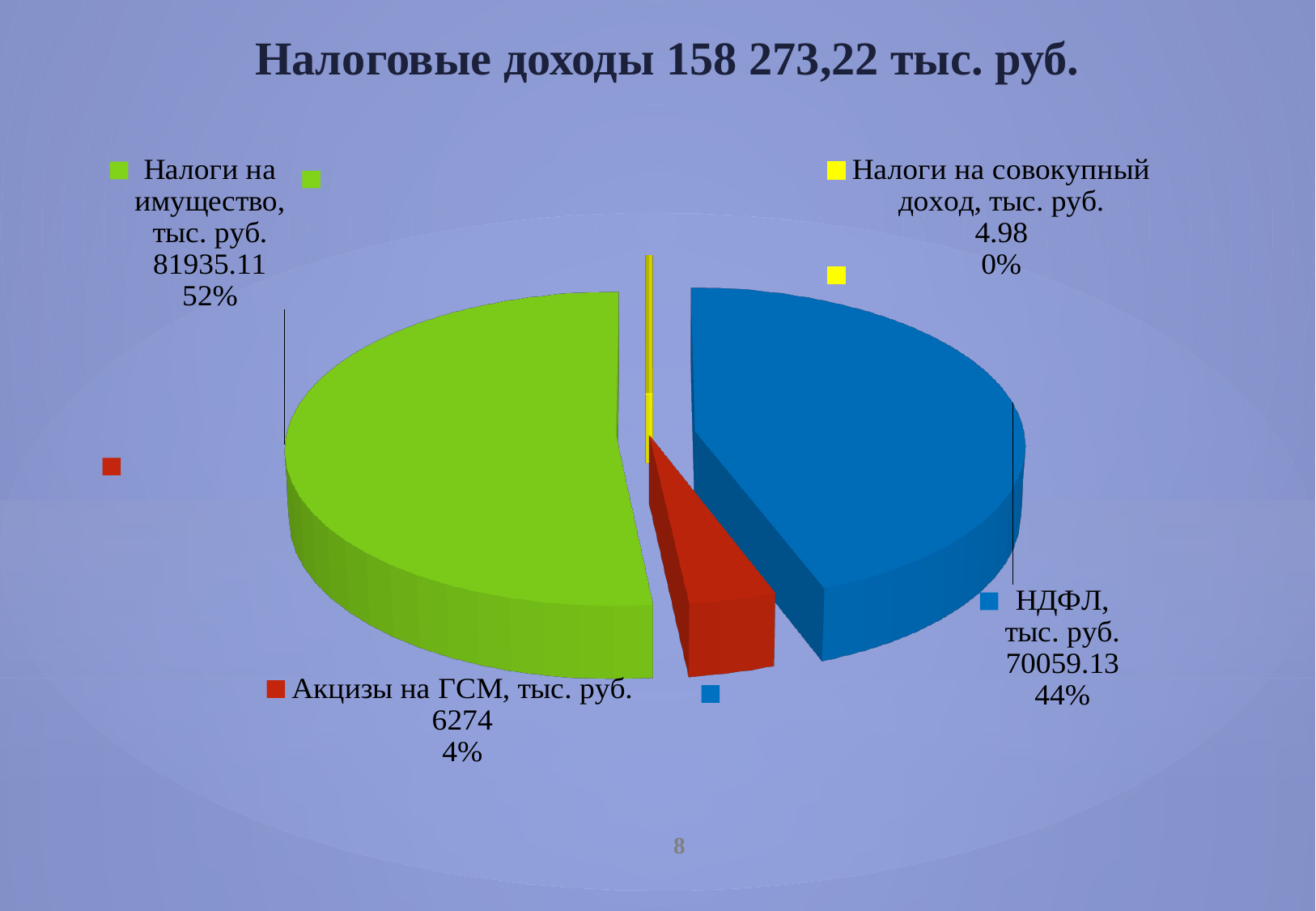

# Налоговые доходы 158 273,22 тыс. руб.

[unsupported chart]

8